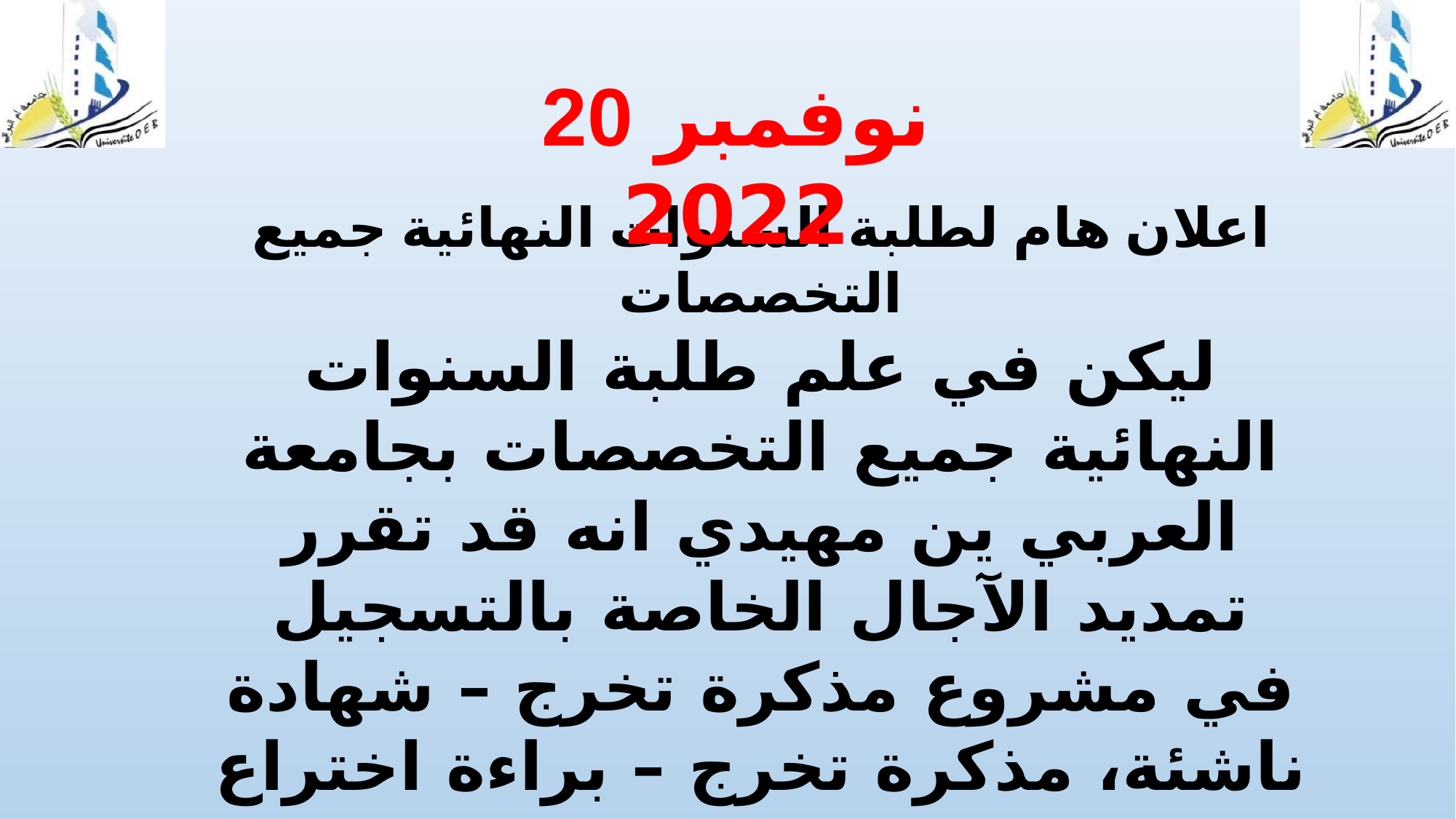

20 نوفمبر 2022
اعلان هام لطلبة السنوات النهائية جميع التخصصات
ليكن في علم طلبة السنوات النهائية جميع التخصصات بجامعة العربي ين مهيدي انه قد تقرر تمديد الآجال الخاصة بالتسجيل في مشروع مذكرة تخرج – شهادة ناشئة، مذكرة تخرج – براءة اختراع الى غاية يوم السبت 26 نوفمبر   2022
و هذا لتمكين اكبر عدد ممكن من الطلبة من عملية التسجيل و لتسهيل و تنظيم العملية نرجو من جميع الطلبة بمن فيهم الذين قامو بالتسجيل على مستوى الأقسام التسجيل المباشر عبر الرابط